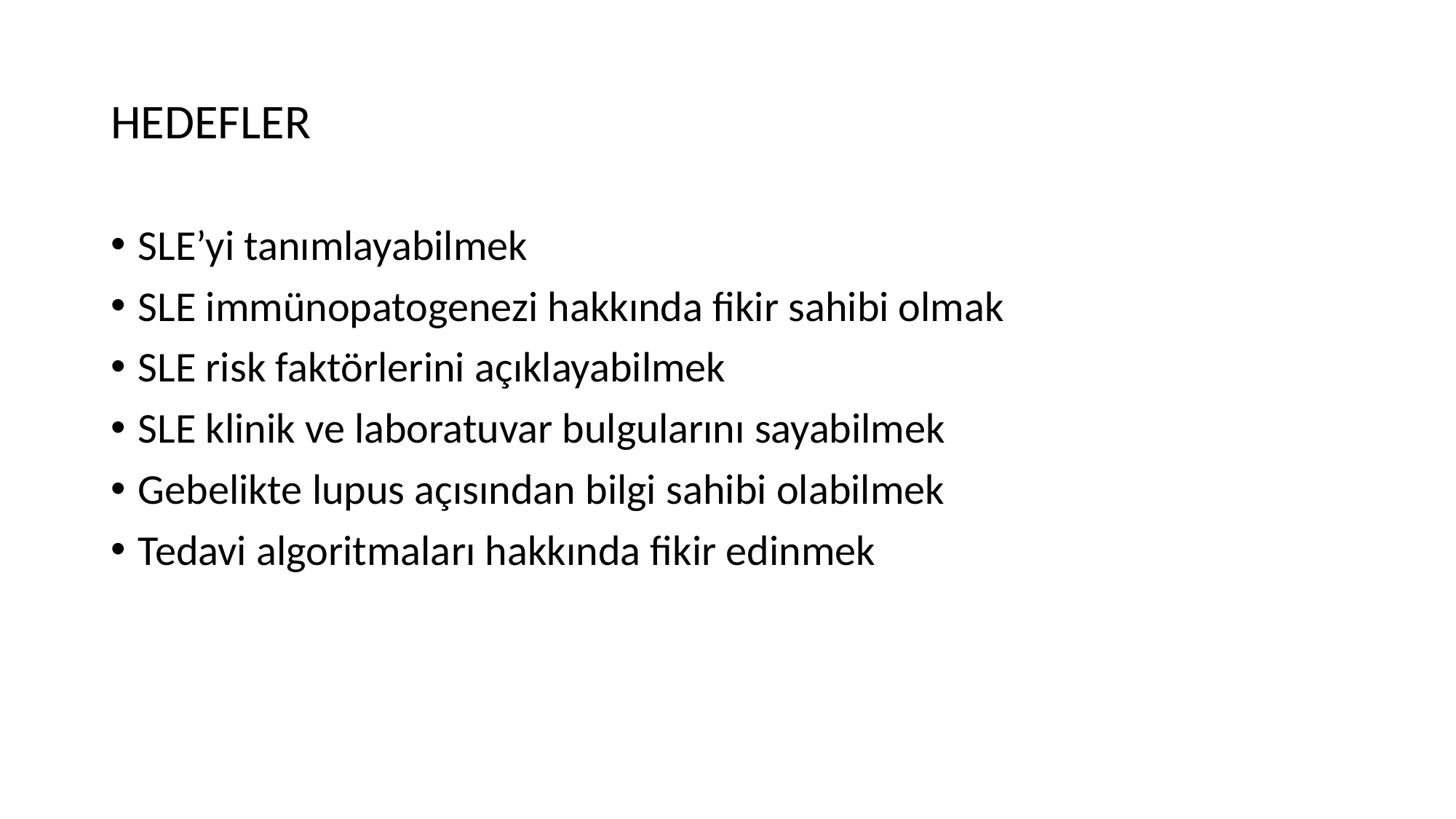

# HEDEFLER
SLE’yi tanımlayabilmek
SLE immünopatogenezi hakkında fikir sahibi olmak
SLE risk faktörlerini açıklayabilmek
SLE klinik ve laboratuvar bulgularını sayabilmek
Gebelikte lupus açısından bilgi sahibi olabilmek
Tedavi algoritmaları hakkında fikir edinmek